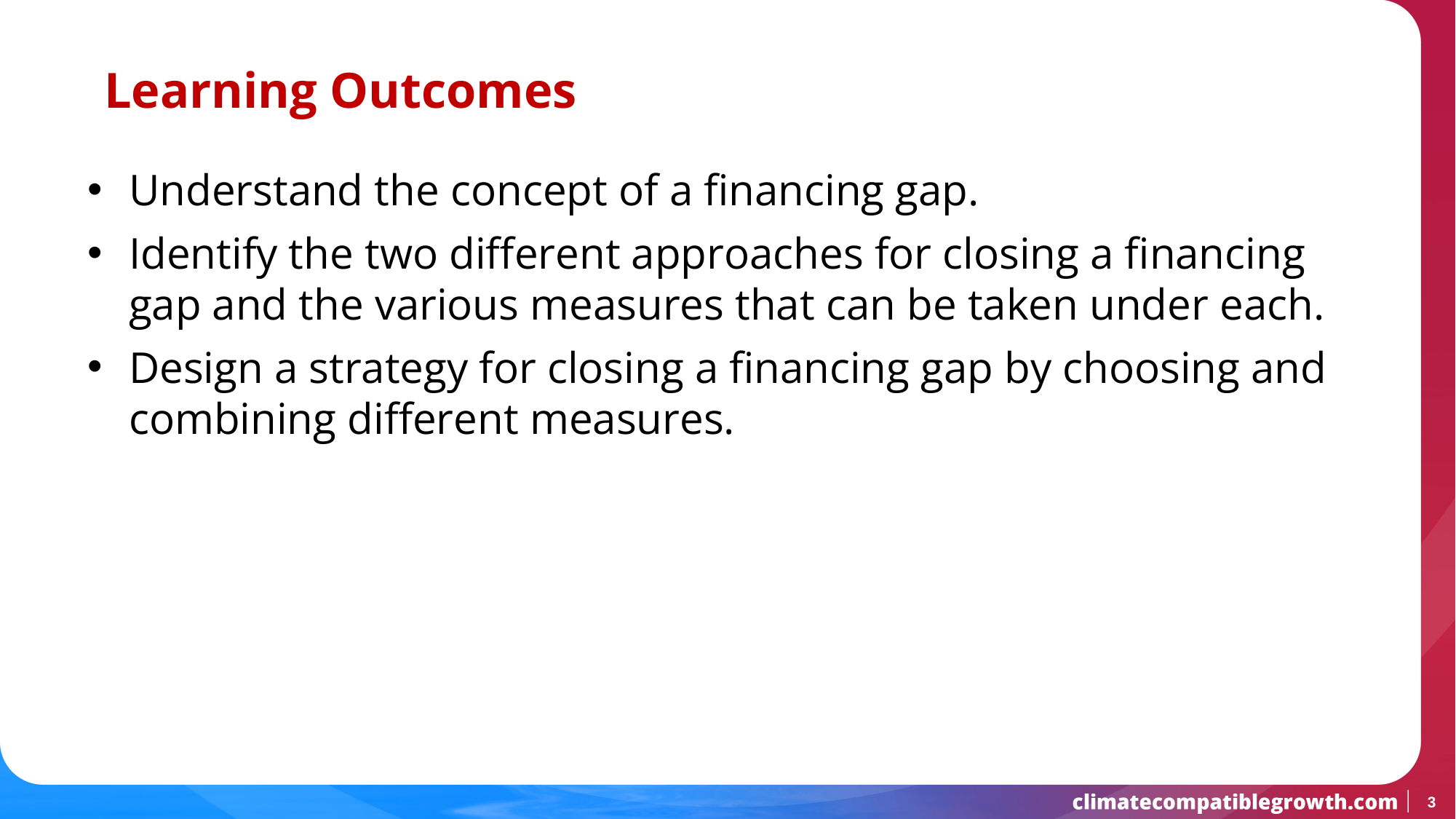

# Learning Outcomes
Understand the concept of a financing gap.
Identify the two different approaches for closing a financing gap and the various measures that can be taken under each.
Design a strategy for closing a financing gap by choosing and combining different measures.
3